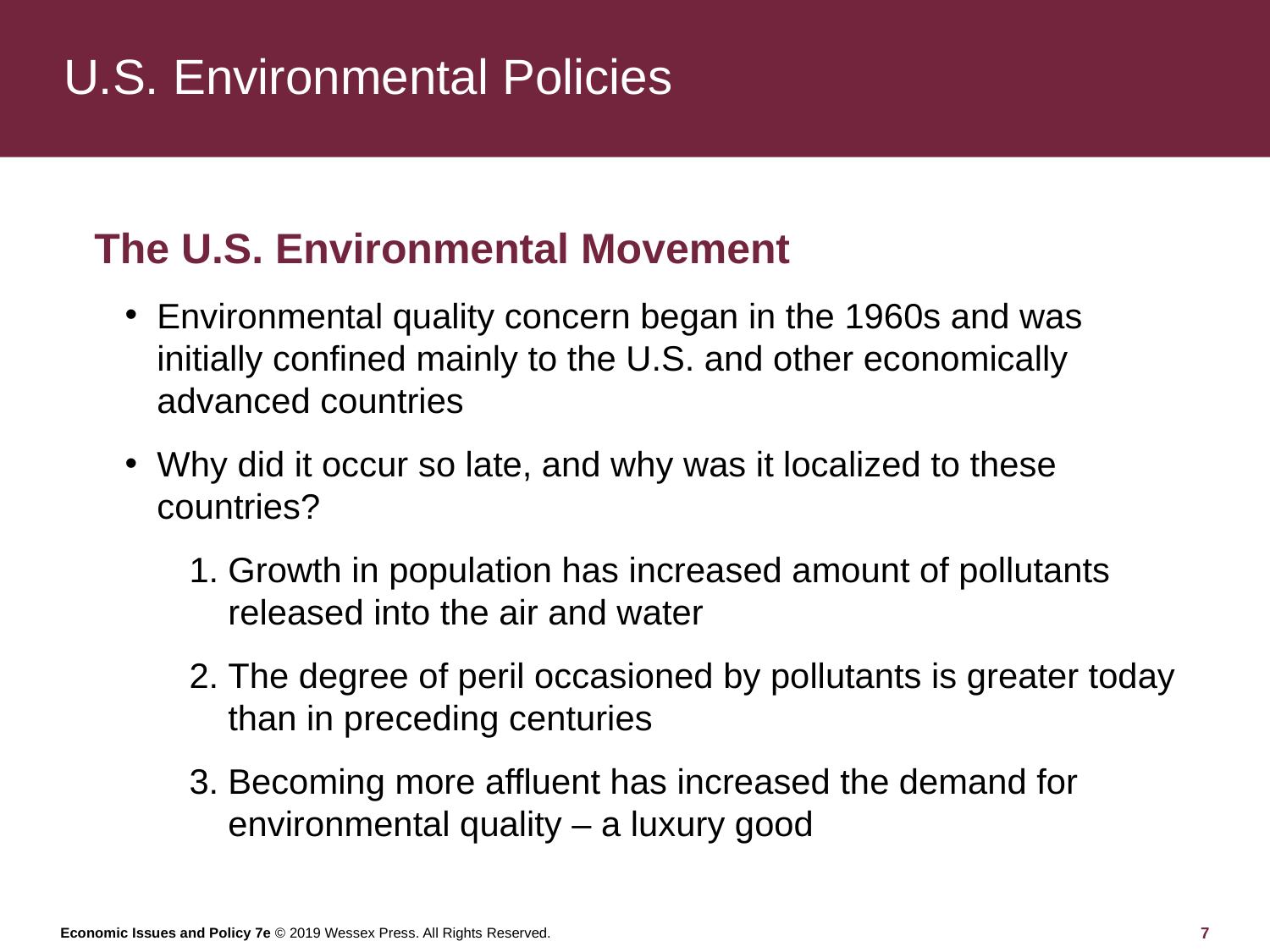

# U.S. Environmental Policies
The U.S. Environmental Movement
Environmental quality concern began in the 1960s and was initially confined mainly to the U.S. and other economically advanced countries
Why did it occur so late, and why was it localized to these countries?
Growth in population has increased amount of pollutants released into the air and water
The degree of peril occasioned by pollutants is greater today than in preceding centuries
Becoming more affluent has increased the demand for environmental quality – a luxury good